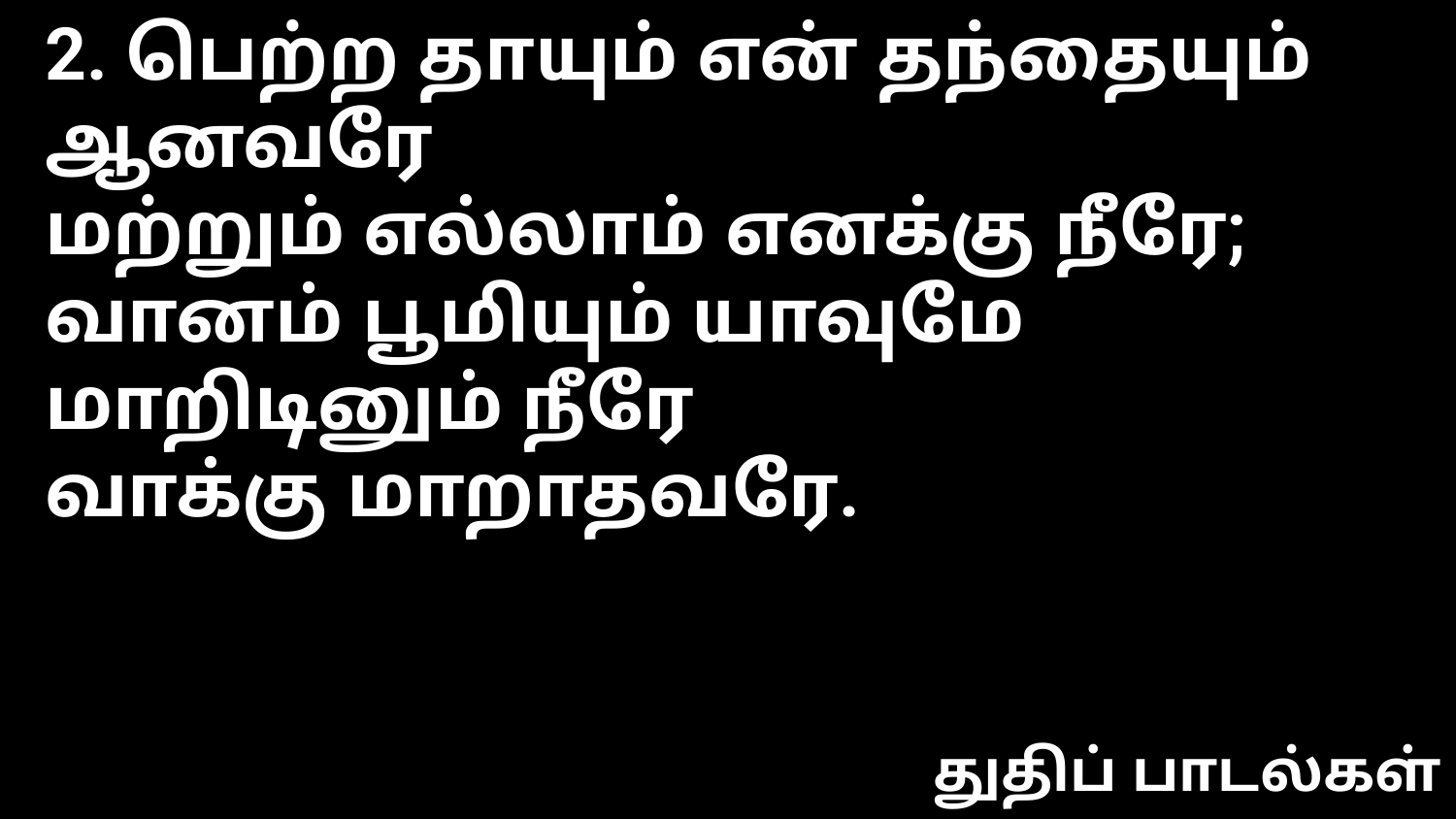

2. பெற்ற தாயும் என் தந்தையும் ஆனவரே
மற்றும் எல்லாம் எனக்கு நீரே;
வானம் பூமியும் யாவுமே மாறிடினும் நீரே
வாக்கு மாறாதவரே.

துதிப் பாடல்கள்